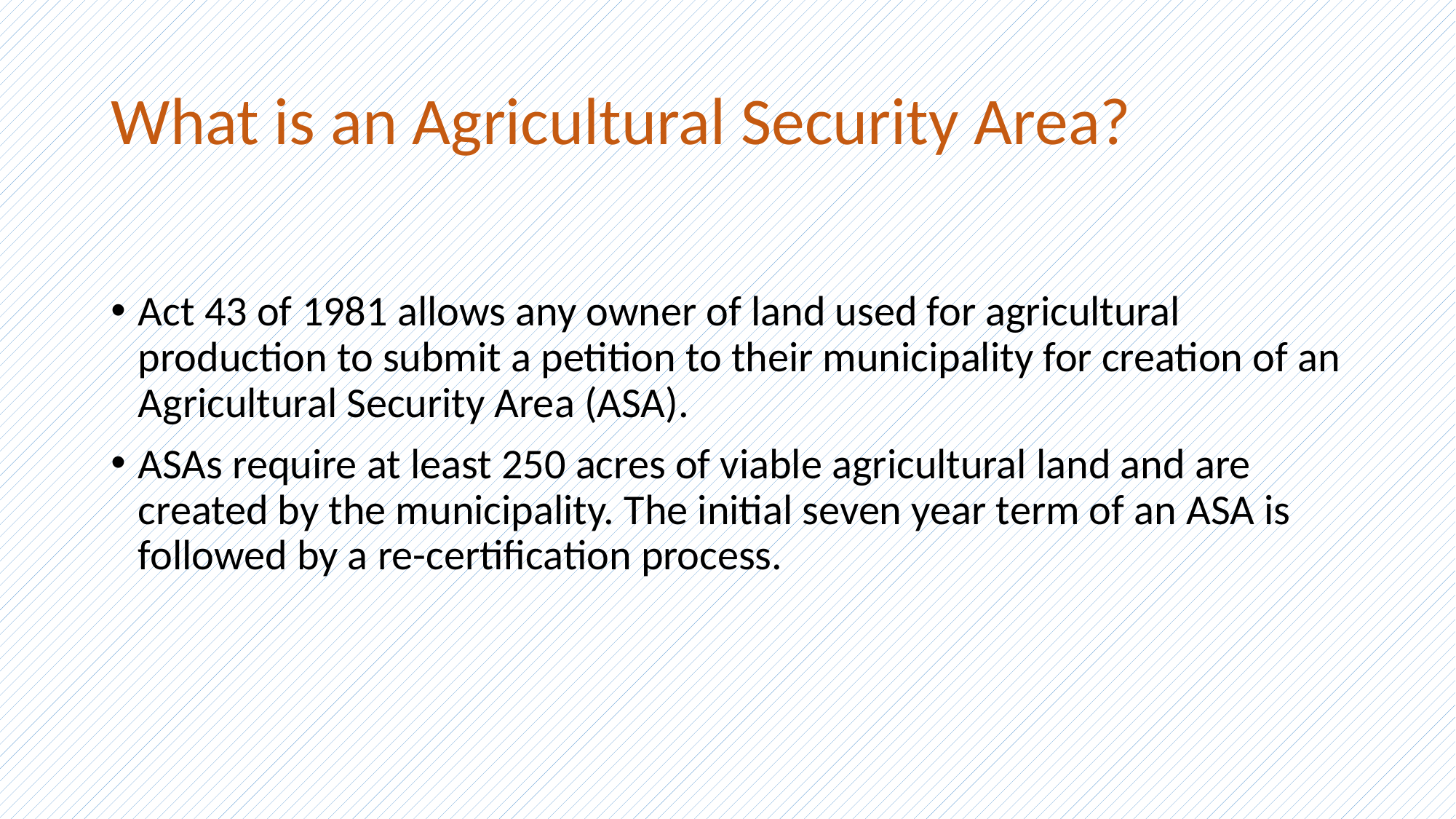

# What is an Agricultural Security Area?

Act 43 of 1981 allows any owner of land used for agricultural production to submit a petition to their municipality for creation of an Agricultural Security Area (ASA).
ASAs require at least 250 acres of viable agricultural land and are created by the municipality. The initial seven year term of an ASA is followed by a re-certification process.